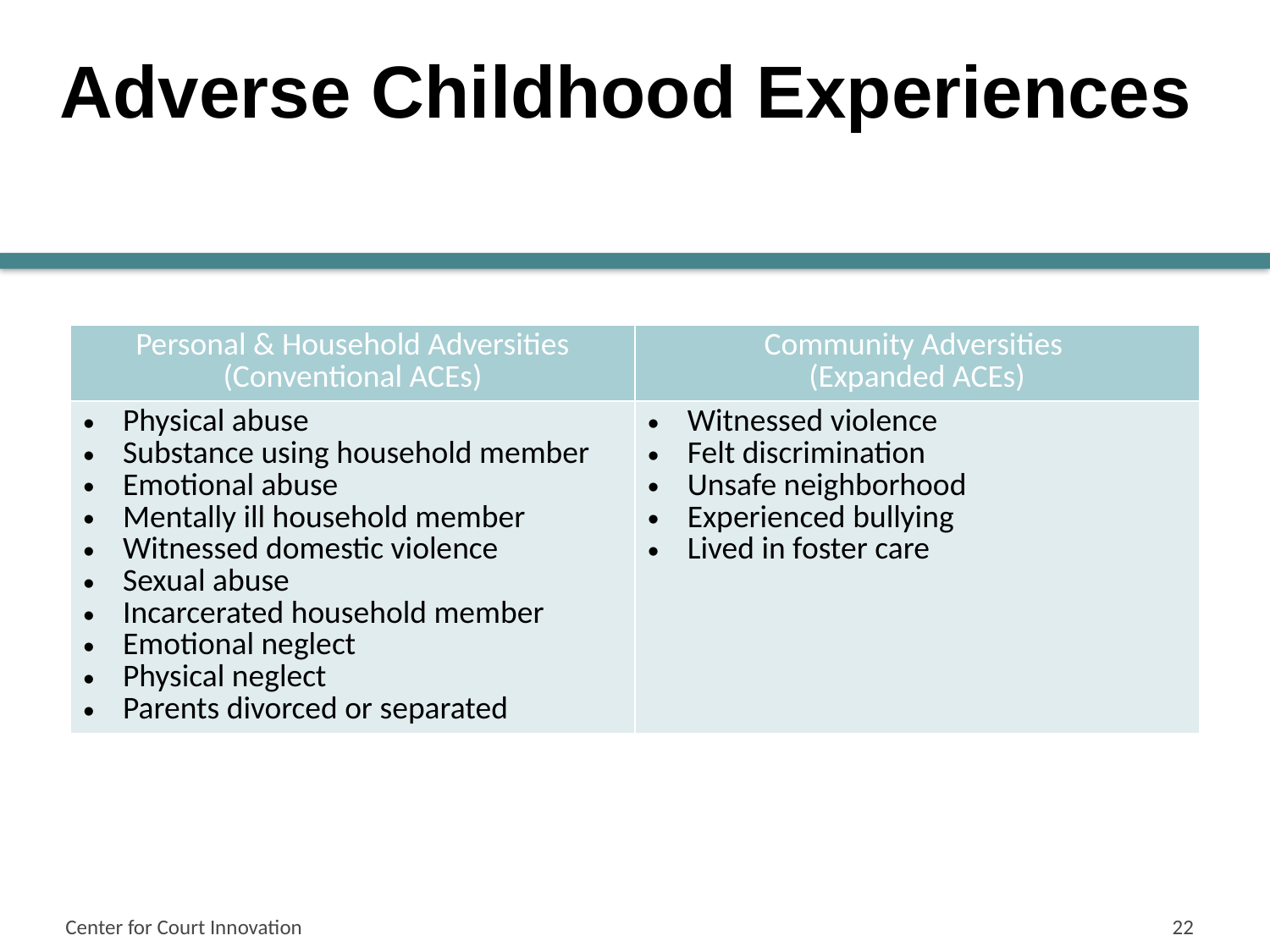

# Adverse Childhood Experiences

| Personal & Household Adversities (Conventional ACEs) | Community Adversities (Expanded ACEs) |
| --- | --- |
| Physical abuse Substance using household member Emotional abuse Mentally ill household member Witnessed domestic violence Sexual abuse Incarcerated household member Emotional neglect Physical neglect Parents divorced or separated | Witnessed violence Felt discrimination Unsafe neighborhood Experienced bullying Lived in foster care |
Center for Court Innovation
22